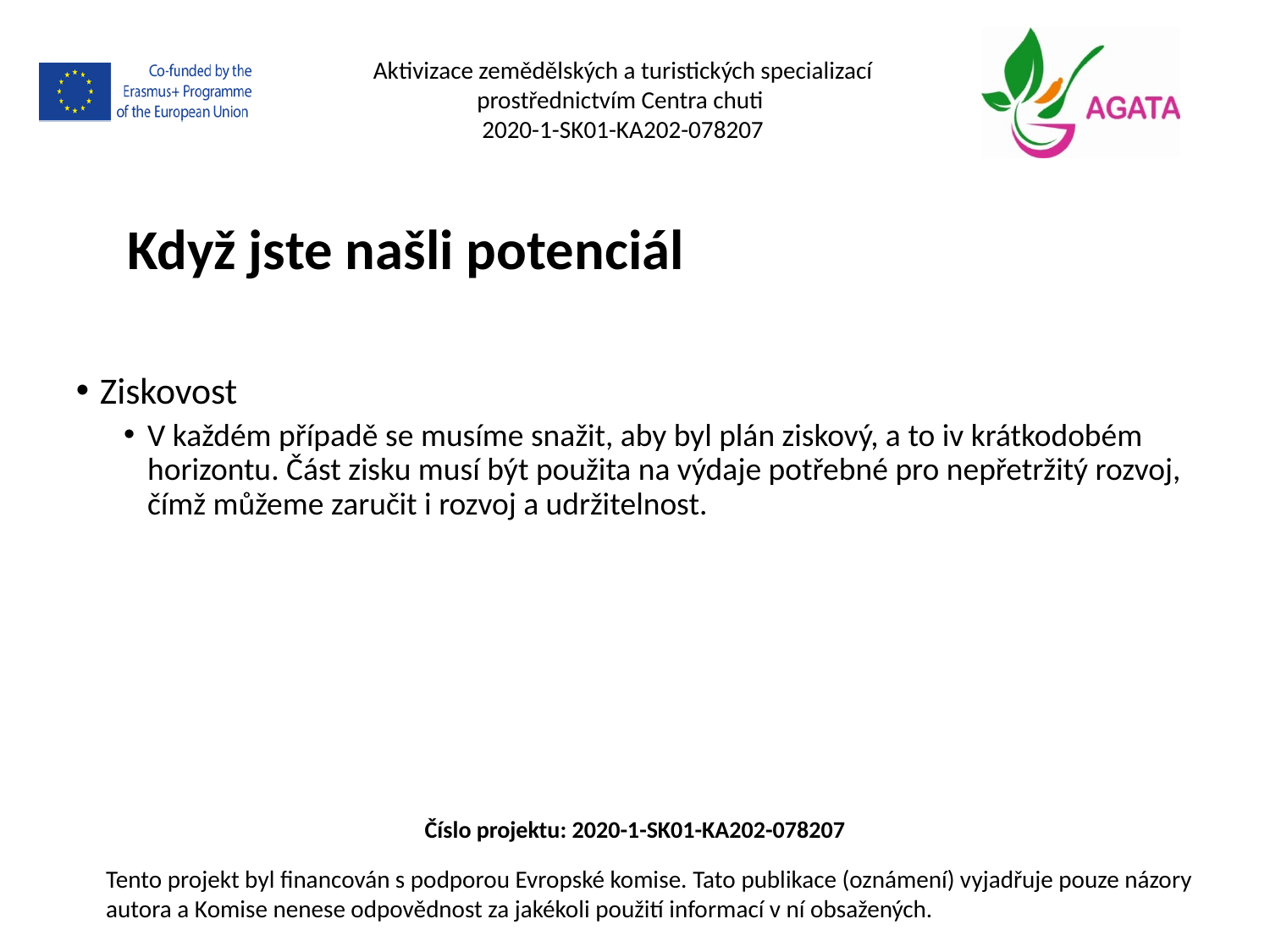

Aktivizace zemědělských a turistických specializací prostřednictvím Centra chuti
2020-1-SK01-KA202-078207
Když jste našli potenciál

Ziskovost
V každém případě se musíme snažit, aby byl plán ziskový, a to iv krátkodobém horizontu. Část zisku musí být použita na výdaje potřebné pro nepřetržitý rozvoj, čímž můžeme zaručit i rozvoj a udržitelnost.

Číslo projektu: 2020-1-SK01-KA202-078207
Tento projekt byl financován s podporou Evropské komise. Tato publikace (oznámení) vyjadřuje pouze názory autora a Komise nenese odpovědnost za jakékoli použití informací v ní obsažených.